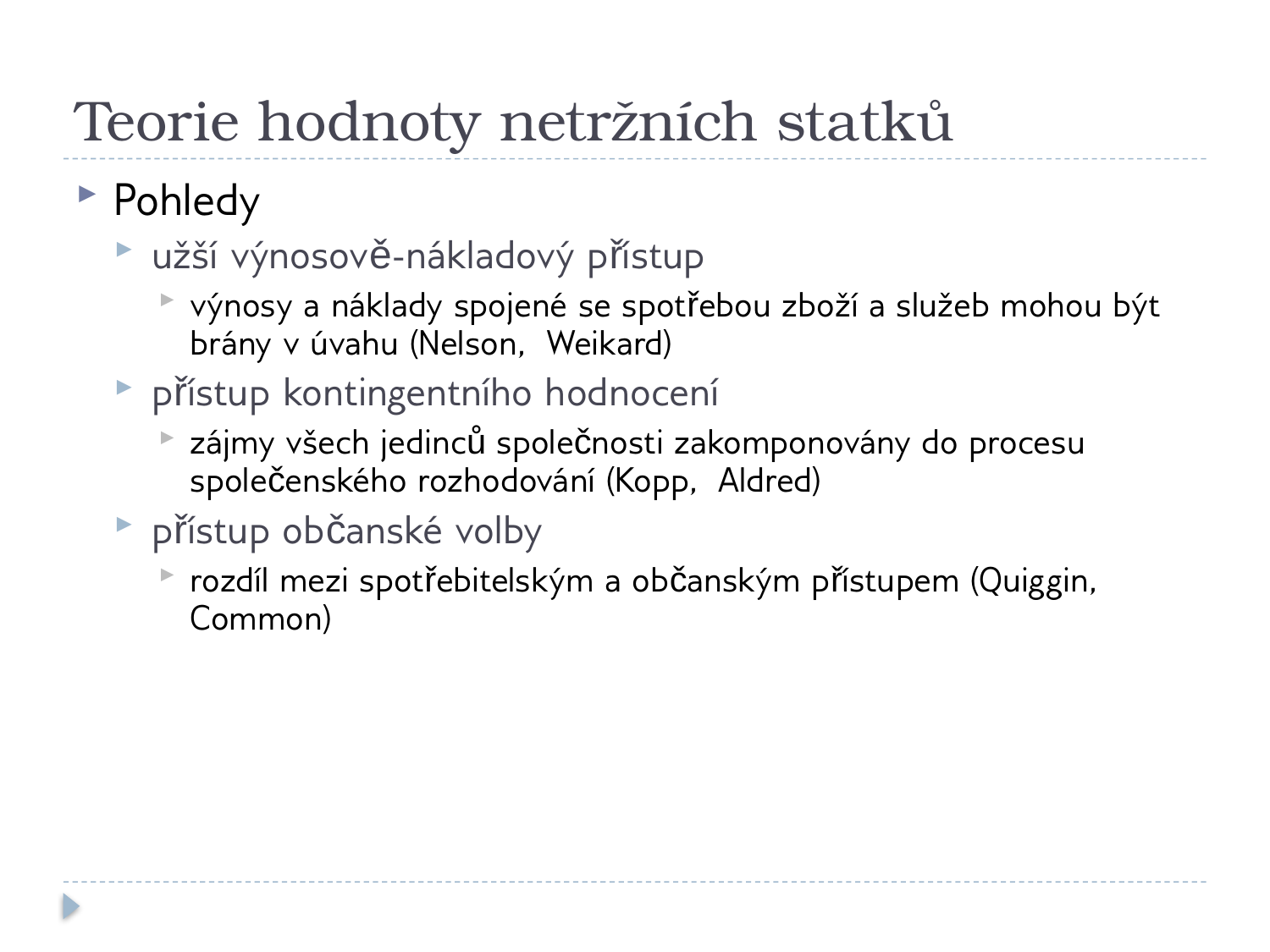

# Teorie hodnoty netržních statků
Pohledy
užší výnosově-nákladový přístup
výnosy a náklady spojené se spotřebou zboží a služeb mohou být brány v úvahu (Nelson,  Weikard)
přístup kontingentního hodnocení
zájmy všech jedinců společnosti zakomponovány do procesu společenského rozhodování (Kopp,  Aldred)
přístup občanské volby
rozdíl mezi spotřebitelským a občanským přístupem (Quiggin, Common)